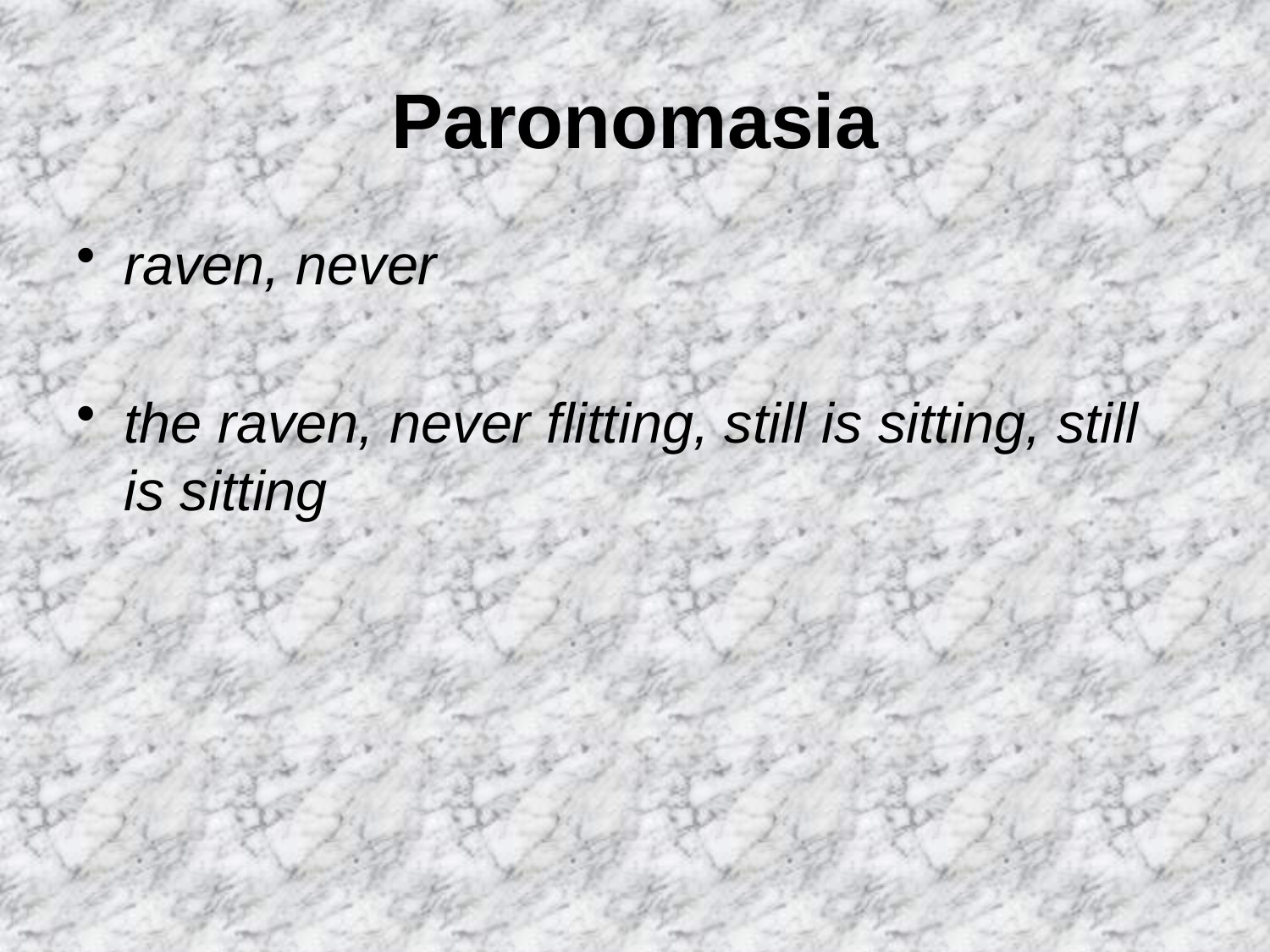

# Paronomasia
raven, never

the raven, never flitting, still is sitting, still is sitting